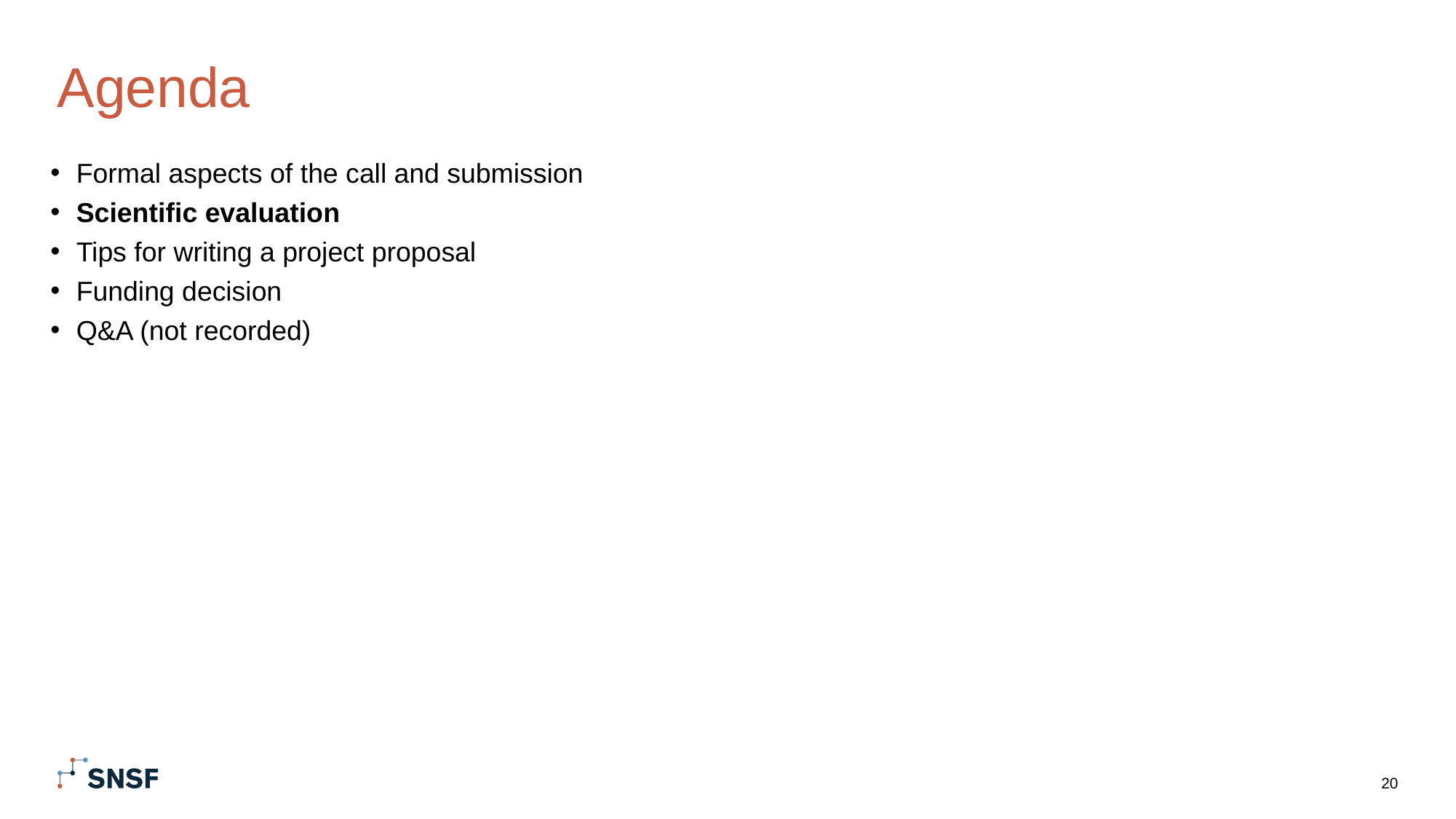

Formal aspects of the call and submission
Scientific evaluation
Tips for writing a project proposal
Funding decision
Q&A (not recorded)

# Agenda
20